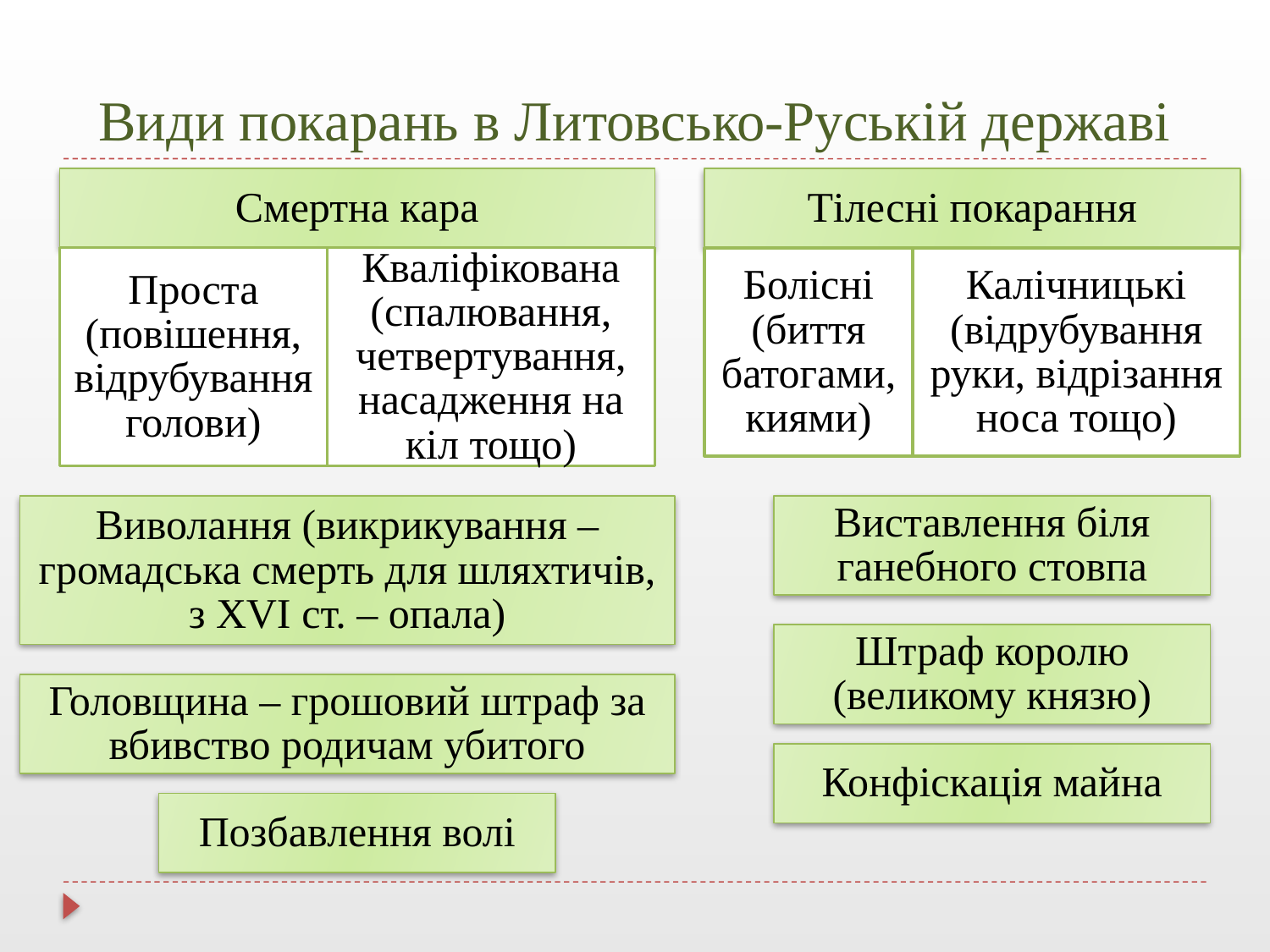

# Види покарань в Литовсько-Руській державі
Смертна кара
Тілесні покарання
Проста (повішення, відрубування голови)
Кваліфікована (спалювання, четвертування, насадження на кіл тощо)
Болісні (биття батогами, киями)
Калічницькі (відрубування руки, відрізання носа тощо)
Виволання (викрикування – громадська смерть для шляхтичів, з XVI ст. – опала)
Виставлення біля ганебного стовпа
Штраф королю (великому князю)
Головщина – грошовий штраф за вбивство родичам убитого
Конфіскація майна
Позбавлення волі